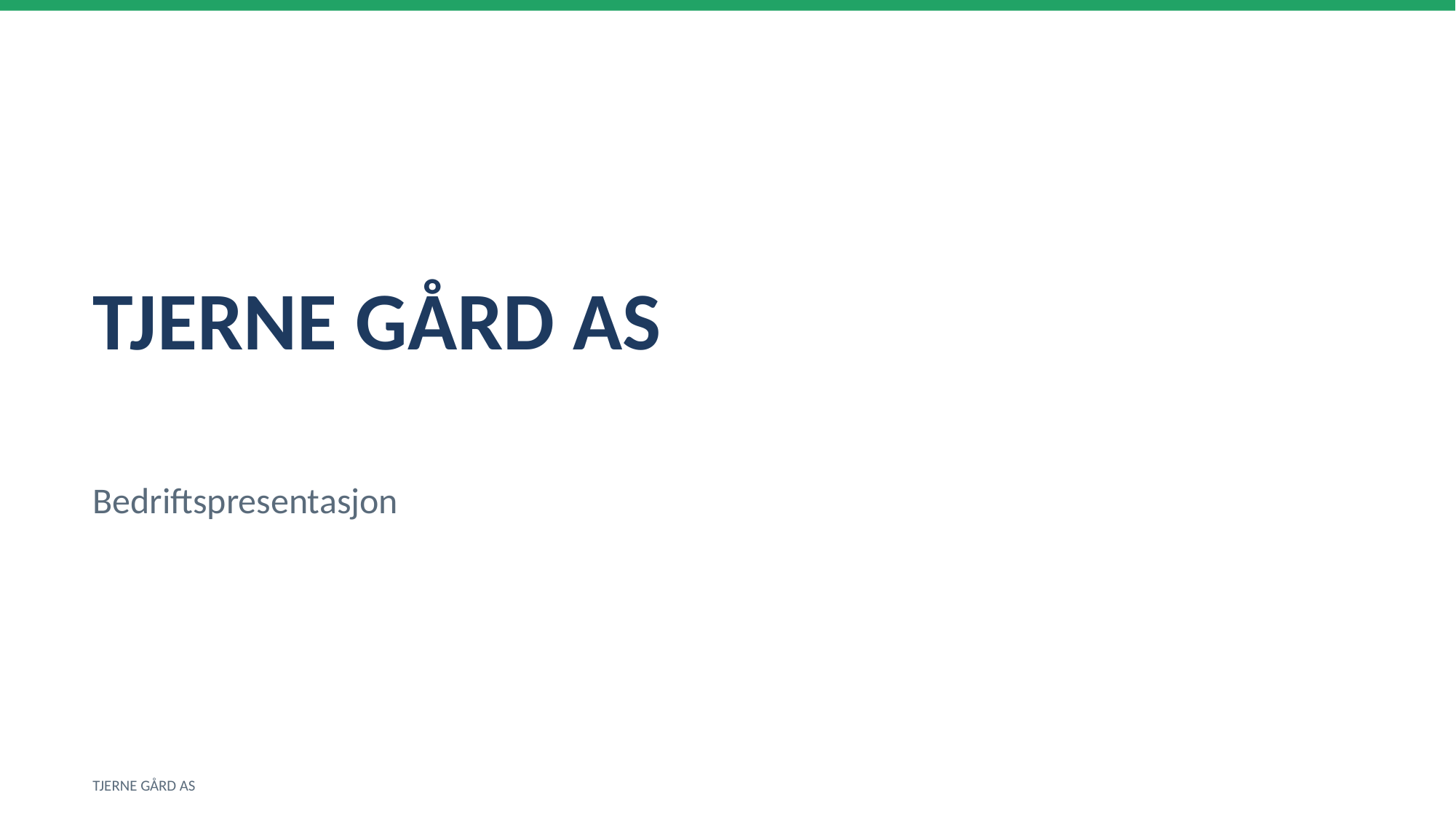

TJERNE GÅRD AS
Bedriftspresentasjon
TJERNE GÅRD AS